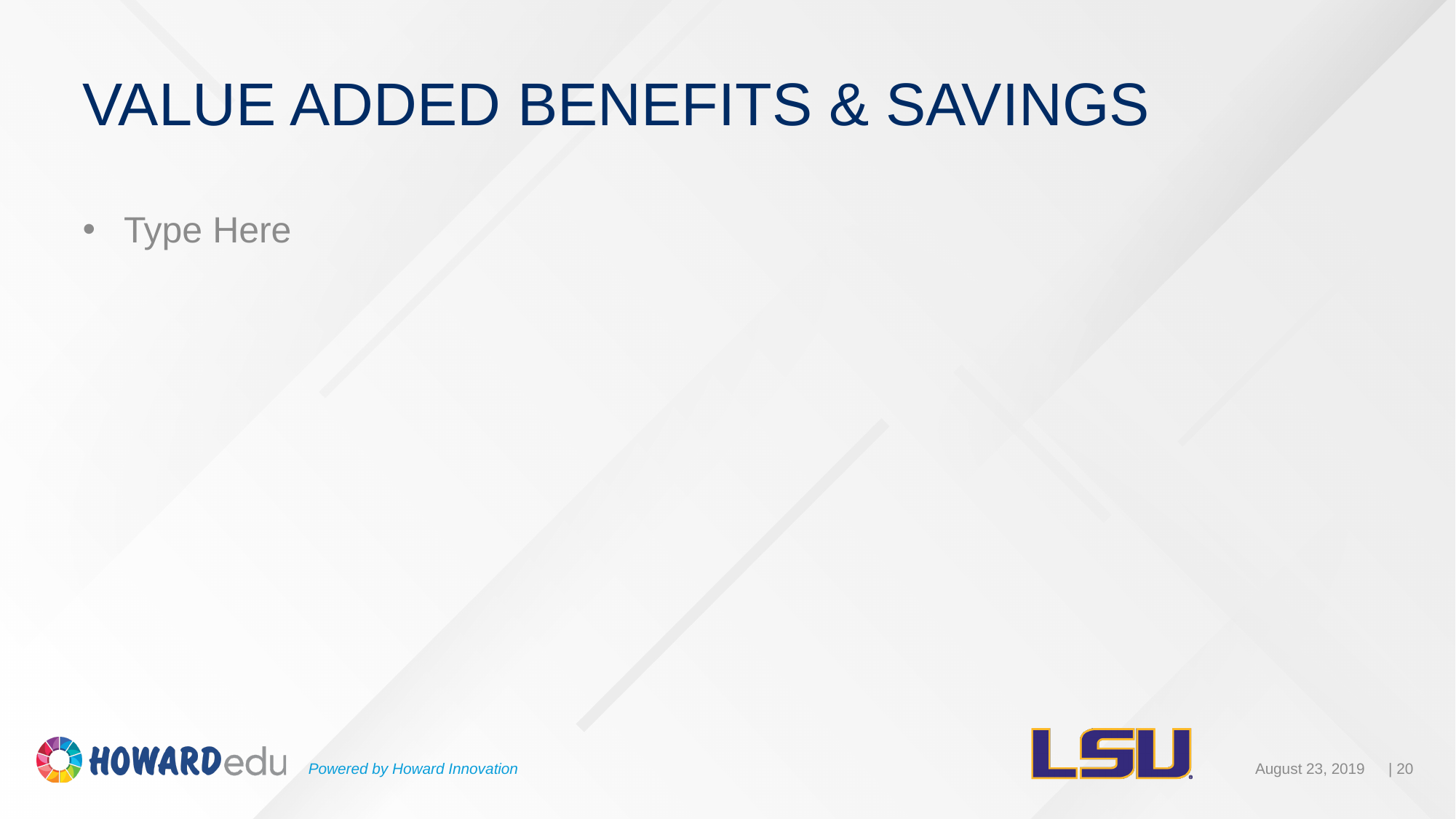

# VALUE ADDED BENEFITS & SAVINGS
Type Here
Powered by Howard Innovation
| 20
August 23, 2019